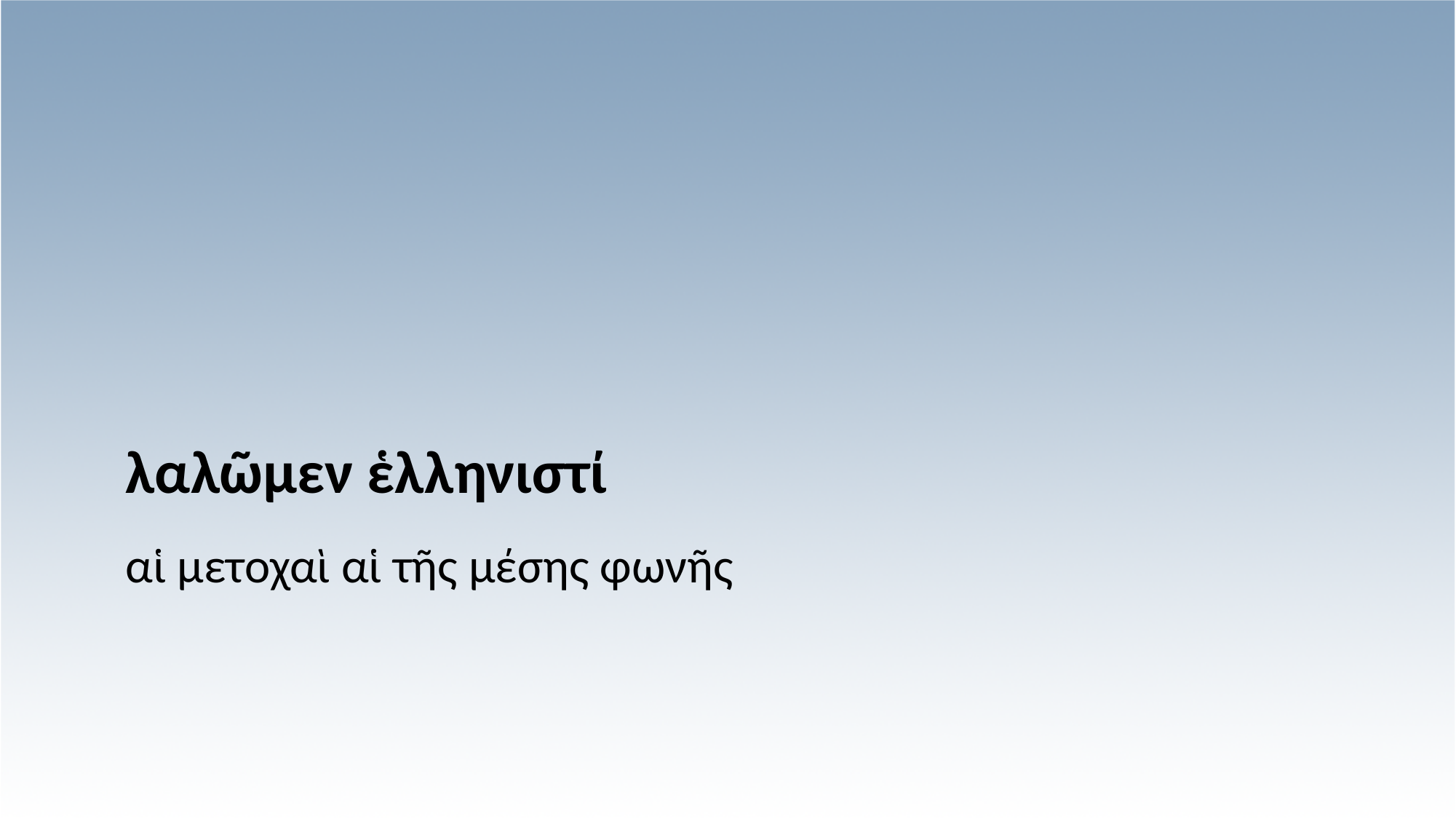

# λαλῶμεν ἑλληνιστί
αἱ μετοχαὶ αἱ τῆς μέσης φωνῆς